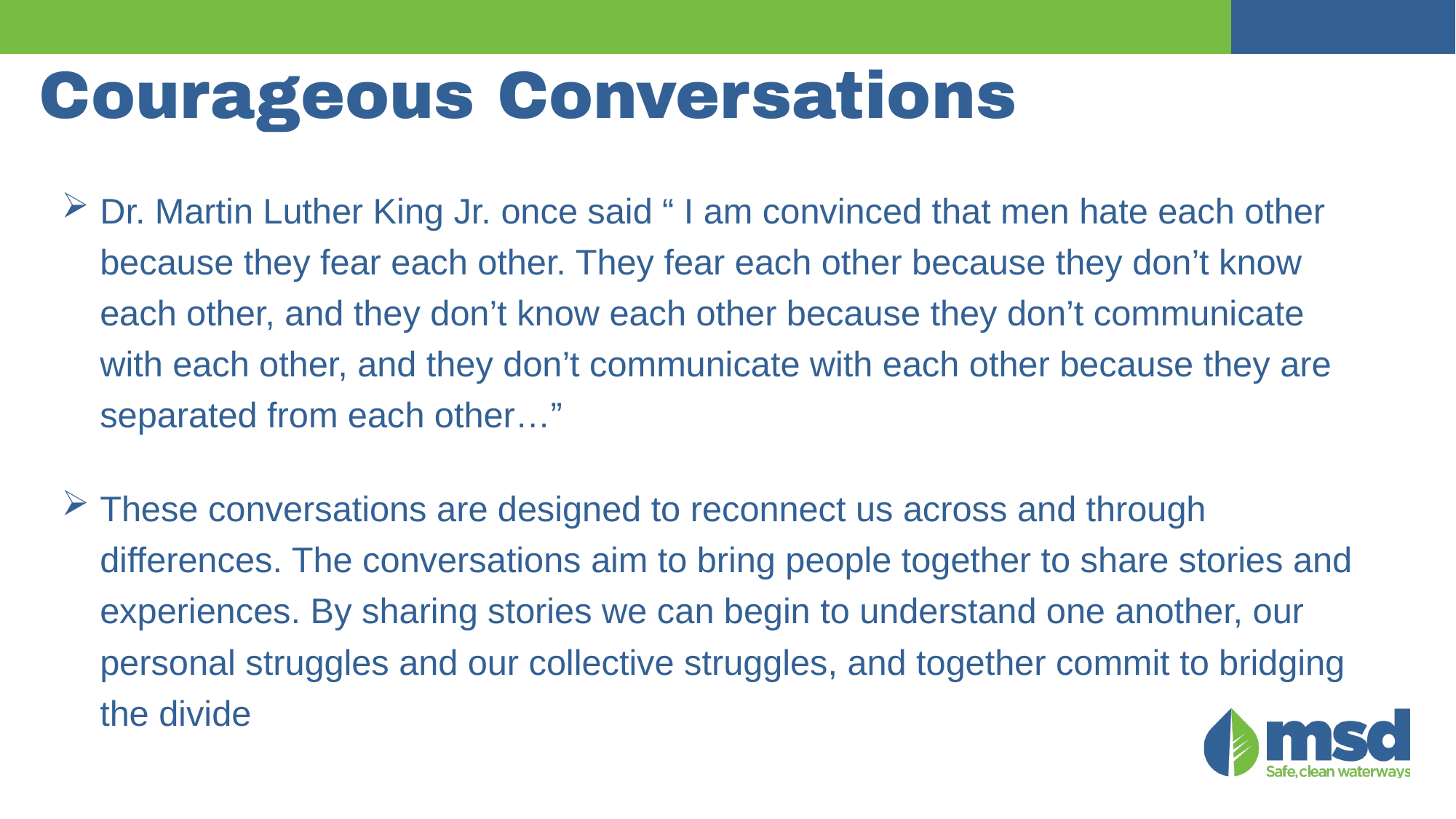

# Courageous Conversations
Dr. Martin Luther King Jr. once said “ I am convinced that men hate each other because they fear each other. They fear each other because they don’t know each other, and they don’t know each other because they don’t communicate with each other, and they don’t communicate with each other because they are separated from each other…”
These conversations are designed to reconnect us across and through differences. The conversations aim to bring people together to share stories and experiences. By sharing stories we can begin to understand one another, our personal struggles and our collective struggles, and together commit to bridging the divide